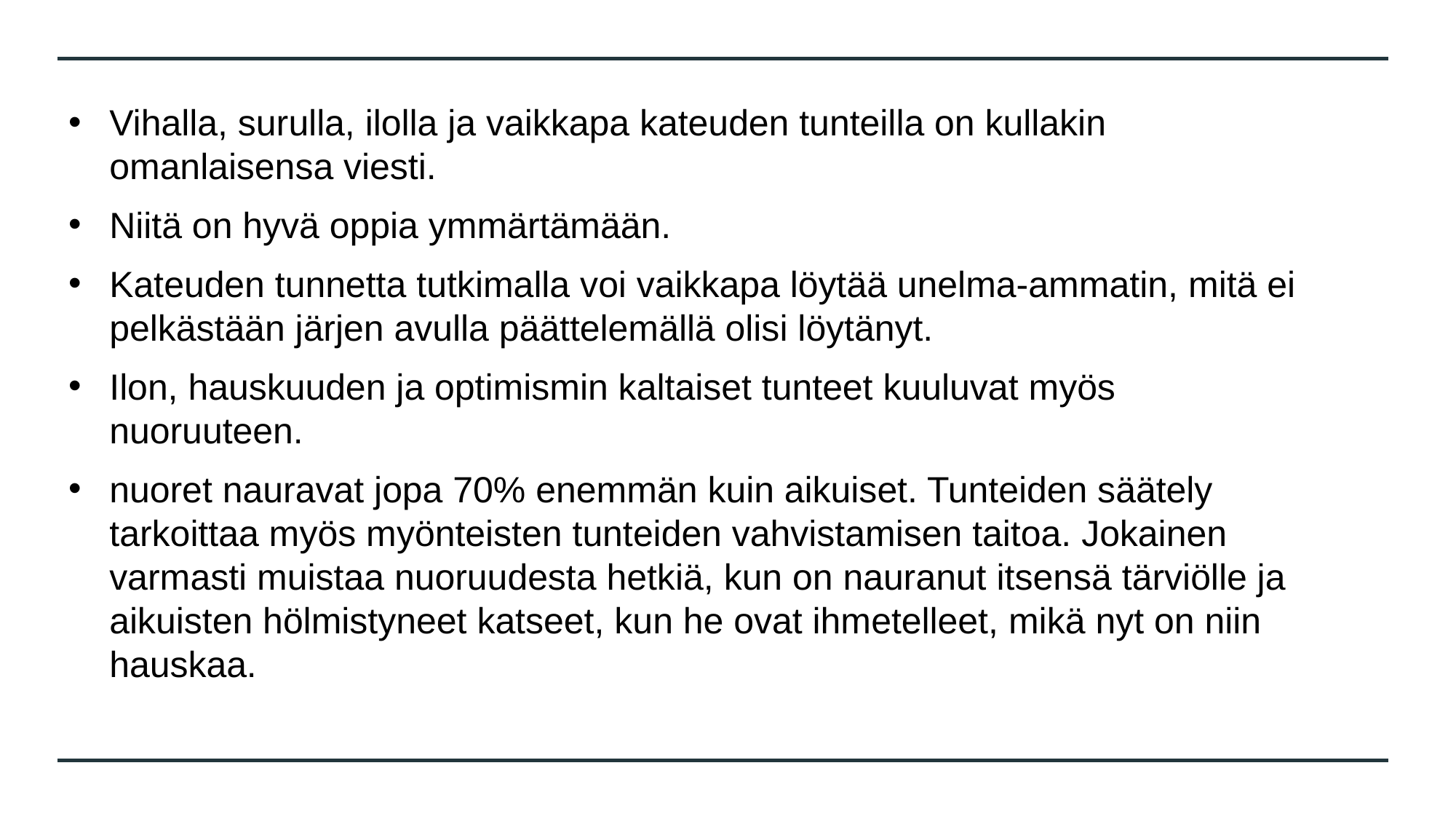

Vihalla, surulla, ilolla ja vaikkapa kateuden tunteilla on kullakin omanlaisensa viesti.
Niitä on hyvä oppia ymmärtämään.
Kateuden tunnetta tutkimalla voi vaikkapa löytää unelma-ammatin, mitä ei pelkästään järjen avulla päättelemällä olisi löytänyt.
Ilon, hauskuuden ja optimismin kaltaiset tunteet kuuluvat myös nuoruuteen.
nuoret nauravat jopa 70% enemmän kuin aikuiset. Tunteiden säätely tarkoittaa myös myönteisten tunteiden vahvistamisen taitoa. Jokainen varmasti muistaa nuoruudesta hetkiä, kun on nauranut itsensä tärviölle ja aikuisten hölmistyneet katseet, kun he ovat ihmetelleet, mikä nyt on niin hauskaa.